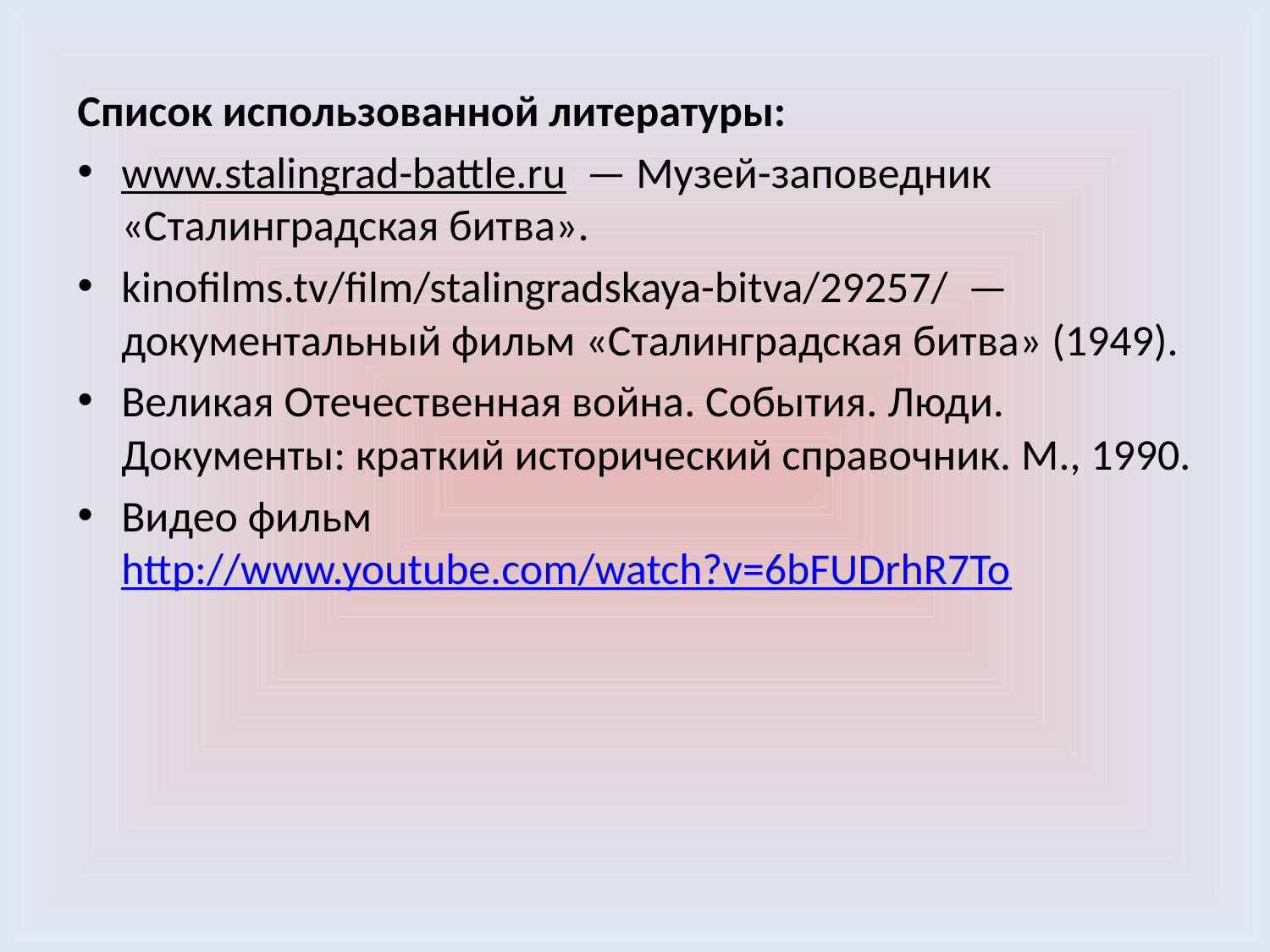

Список использованной литературы:
www.stalingrad-battle.ru  — Музей-заповедник «Сталинградская битва».
kinofilms.tv/film/stalingradskaya-bitva/29257/  — документальный фильм «Сталинградская битва» (1949).
Великая Отечественная война. События. Люди. Документы: краткий исторический справочник. М., 1990.
Видео фильм http://www.youtube.com/watch?v=6bFUDrhR7To